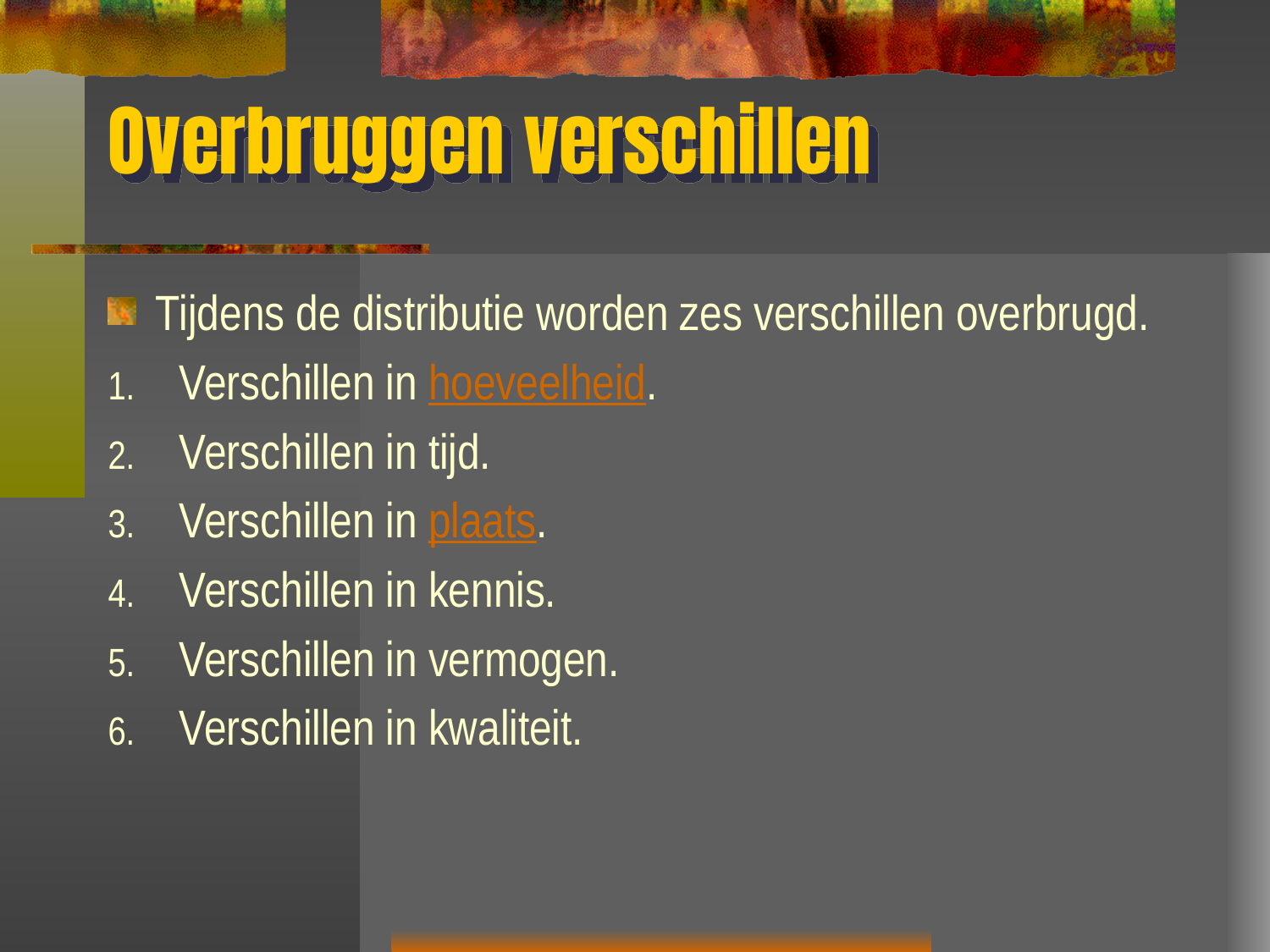

# Overbruggen verschillen
Tijdens de distributie worden zes verschillen overbrugd.
Verschillen in hoeveelheid.
Verschillen in tijd.
Verschillen in plaats.
Verschillen in kennis.
Verschillen in vermogen.
Verschillen in kwaliteit.